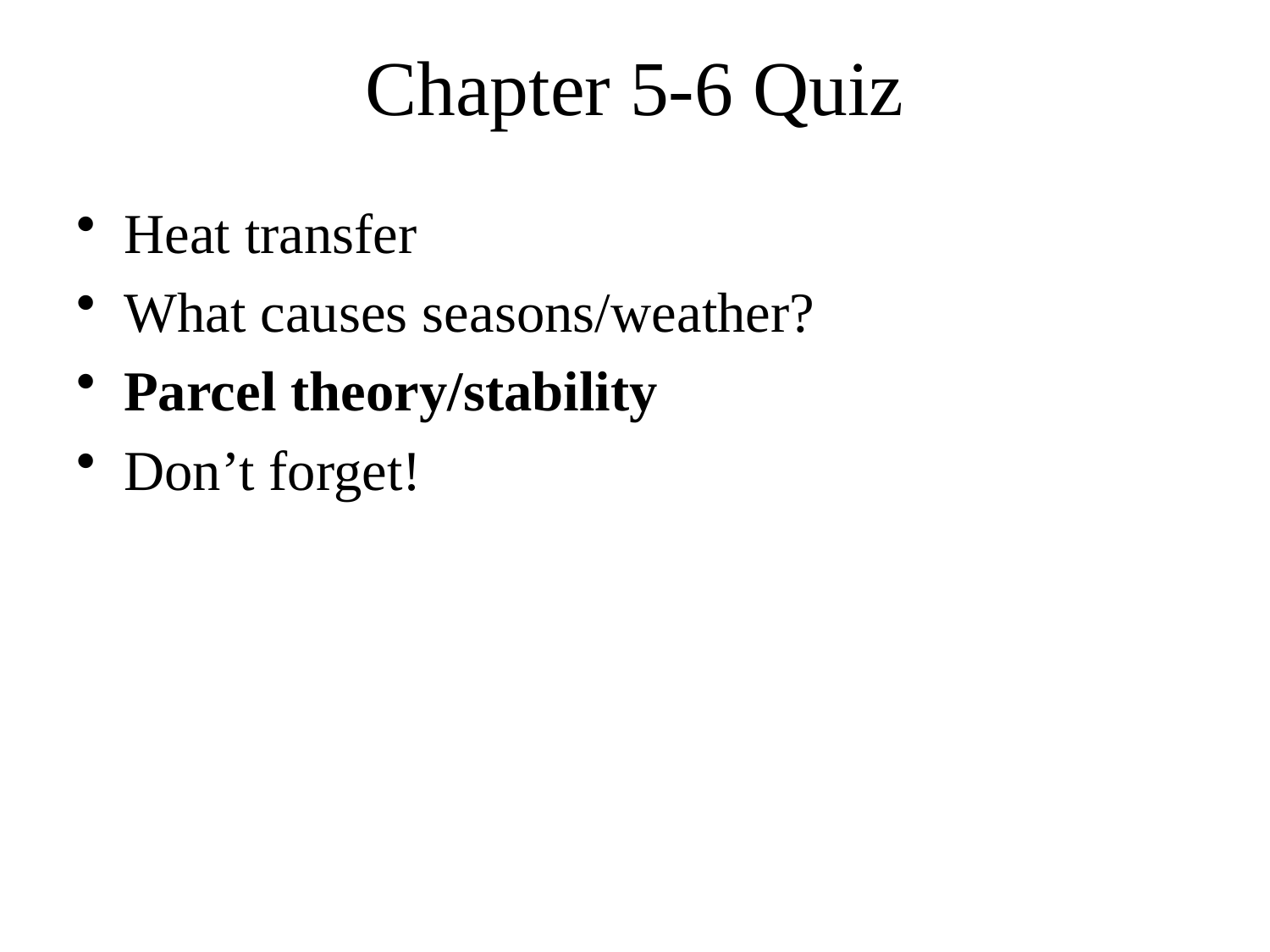

# Chapter 5-6 Quiz
Heat transfer
What causes seasons/weather?
Parcel theory/stability
Don’t forget!